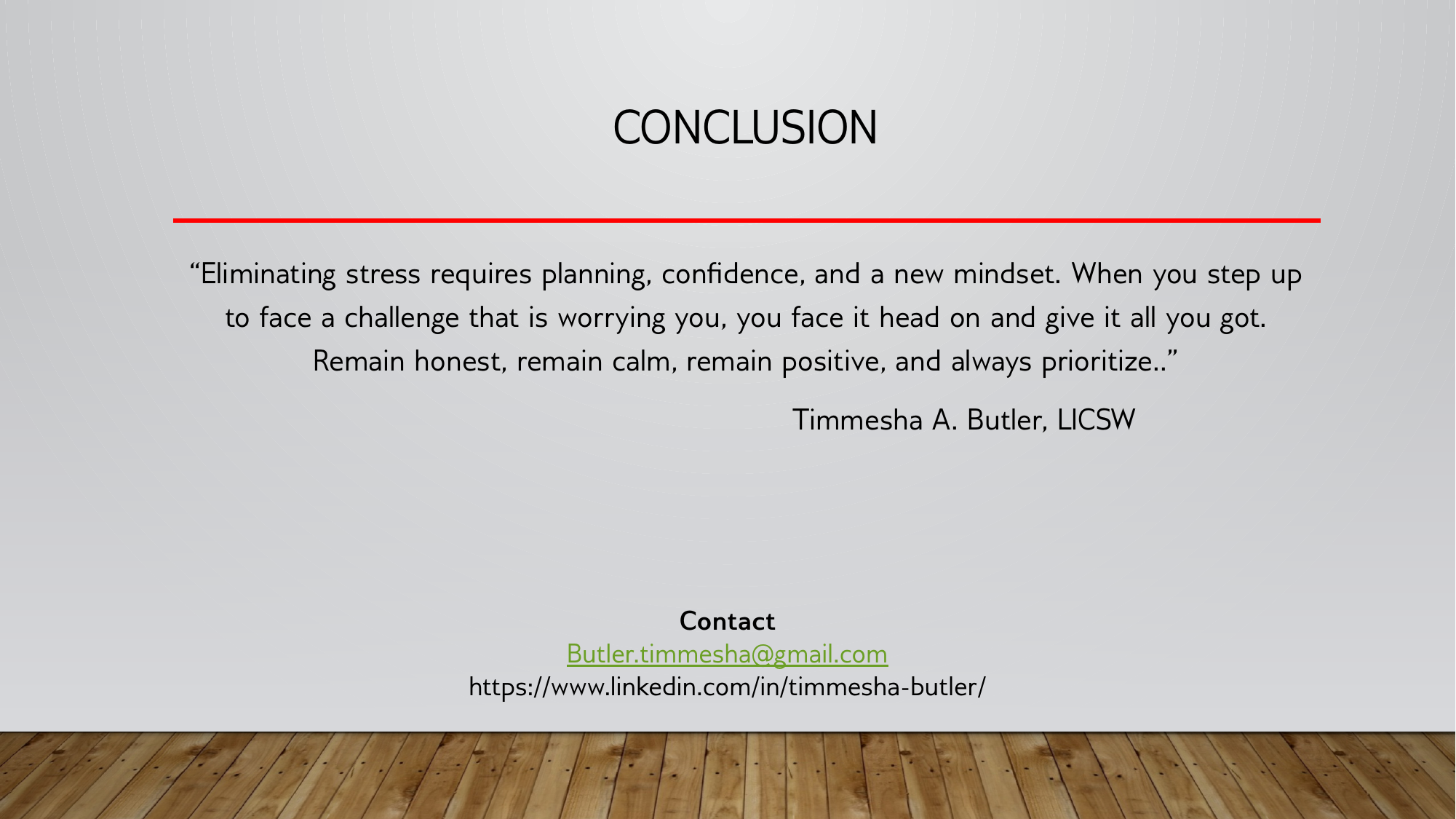

# Conclusion
“Eliminating stress requires planning, confidence, and a new mindset. When you step up to face a challenge that is worrying you, you face it head on and give it all you got. Remain honest, remain calm, remain positive, and always prioritize..”
				Timmesha A. Butler, LICSW
Contact
Butler.timmesha@gmail.com
https://www.linkedin.com/in/timmesha-butler/